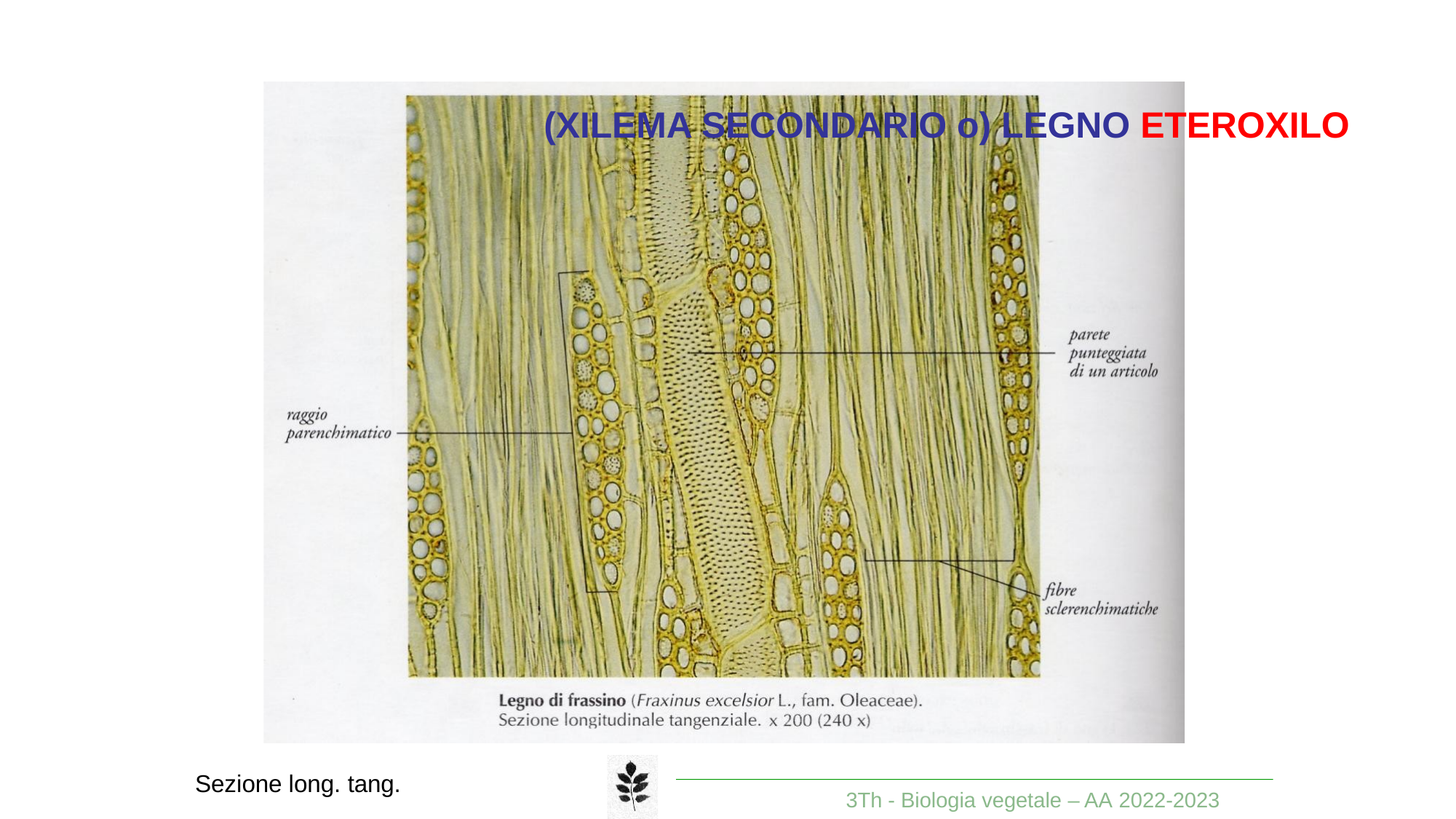

# (XILEMA SECONDARIO o) LEGNO ETEROXILO

Sezione long. tang.

3Th - Biologia vegetale – AA 2022-2023